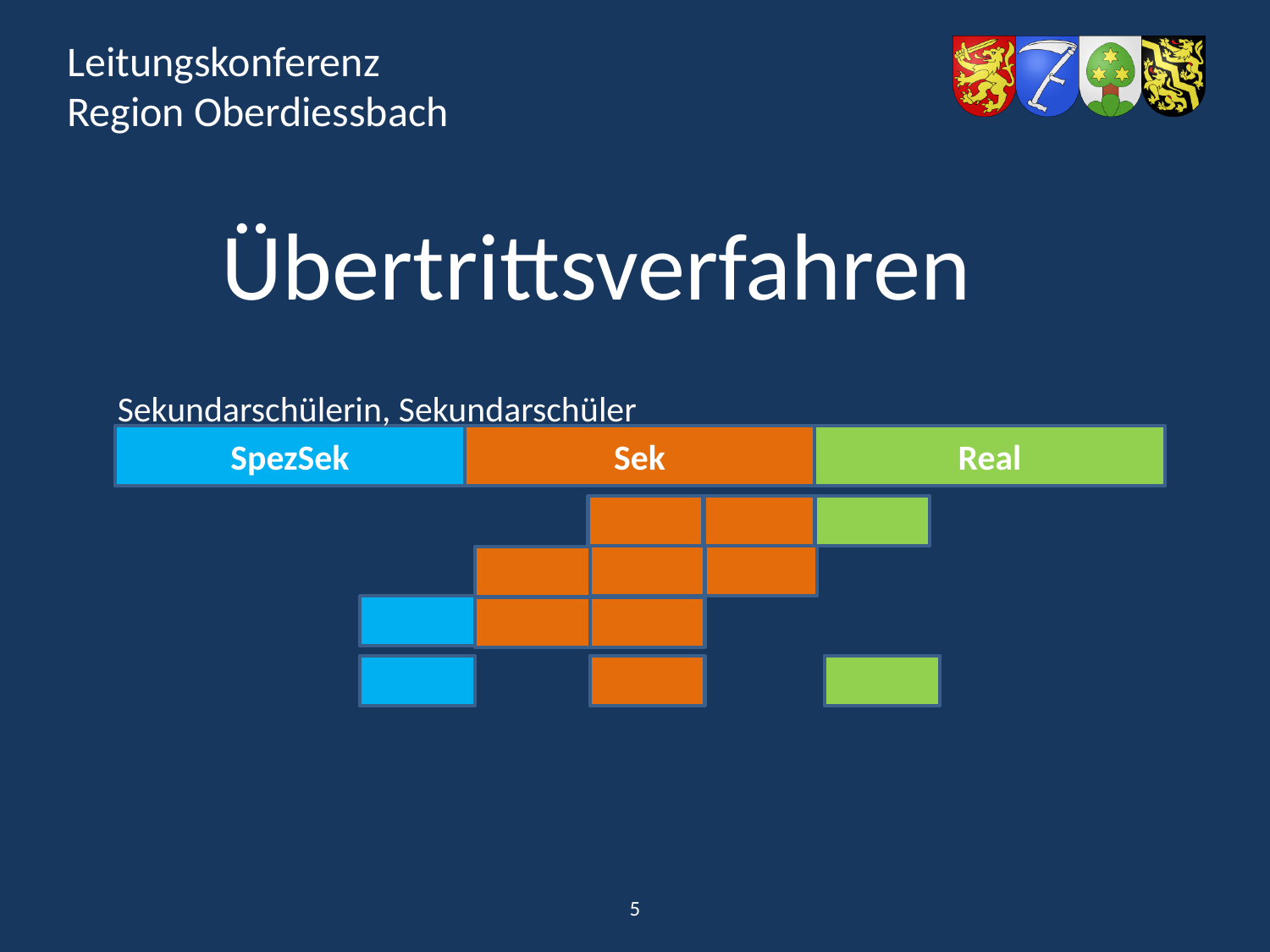

Übertrittsverfahren
Sekundarschülerin, Sekundarschüler
SpezSek
Sek
Real

5